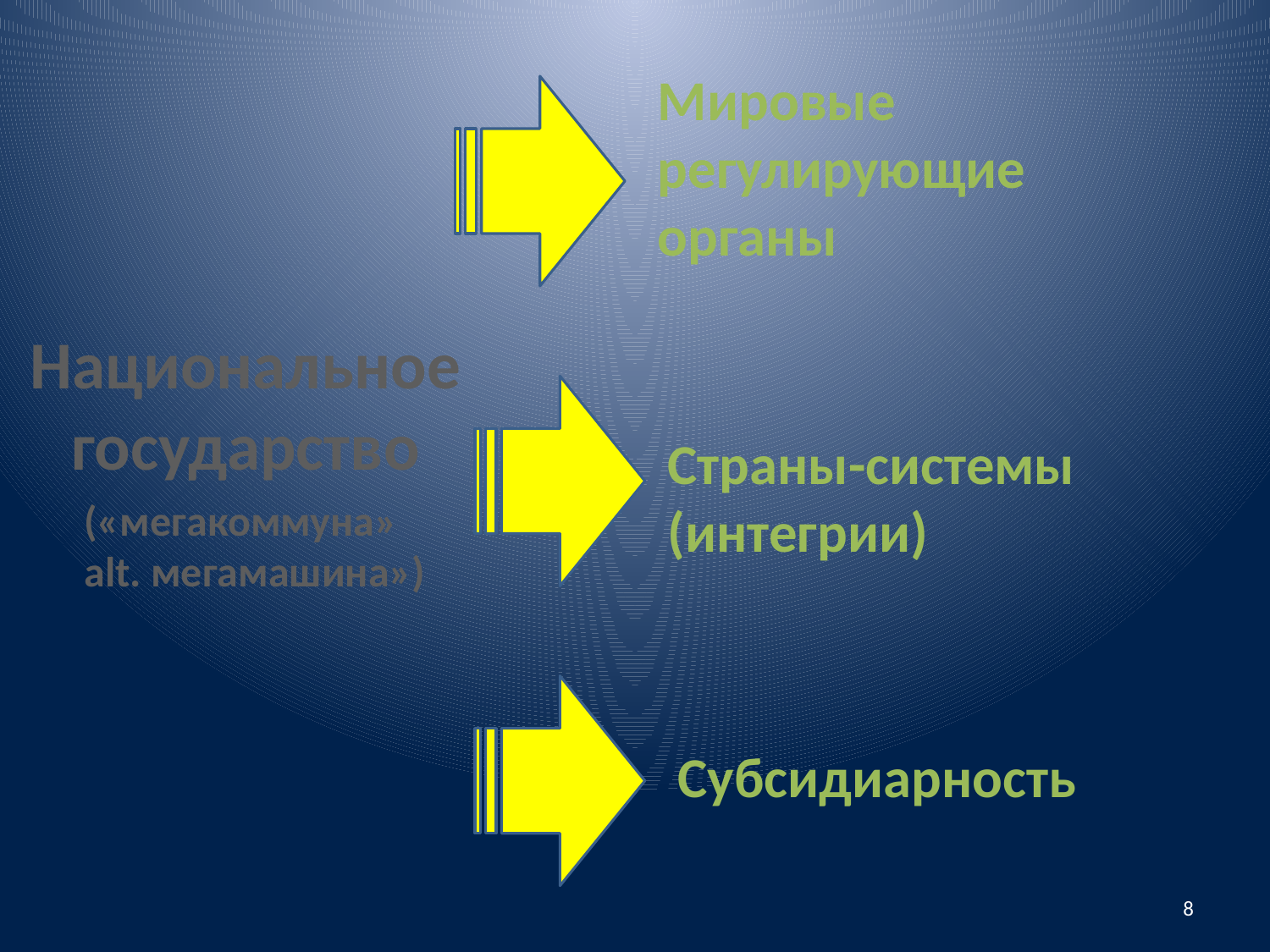

Мировые регулирующие
органы
Национальное государство
     («мегакоммуна»
     alt. мегамашина»)
Страны-системы
(интегрии)

Субсидиарность
8